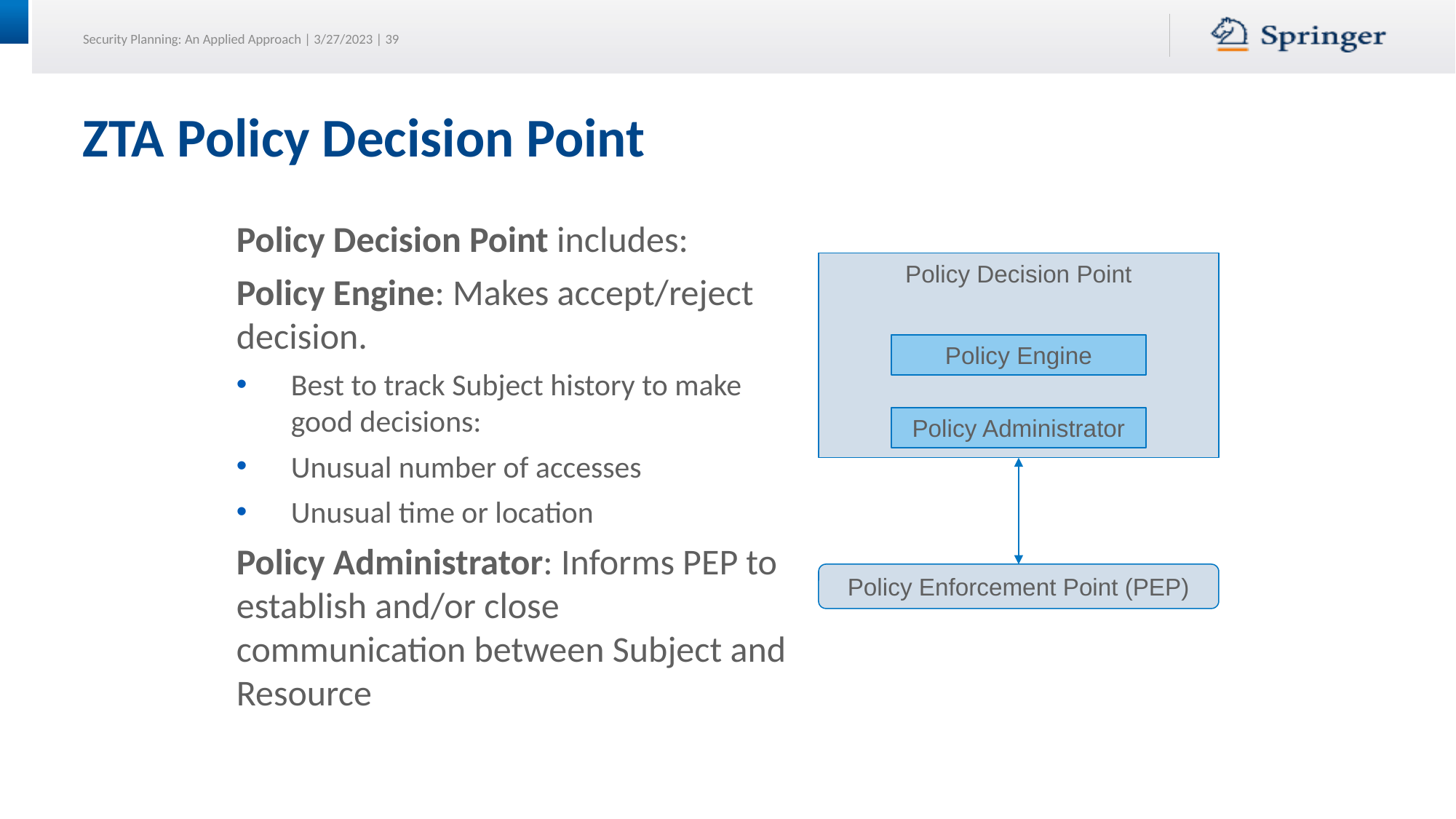

# ZTA Policy Decision Point
Policy Decision Point includes:
Policy Engine: Makes accept/reject decision.
Best to track Subject history to make good decisions:
Unusual number of accesses
Unusual time or location
Policy Administrator: Informs PEP to establish and/or close communication between Subject and Resource
Policy Decision Point

Policy Engine
Policy Administrator
Policy Enforcement Point (PEP)